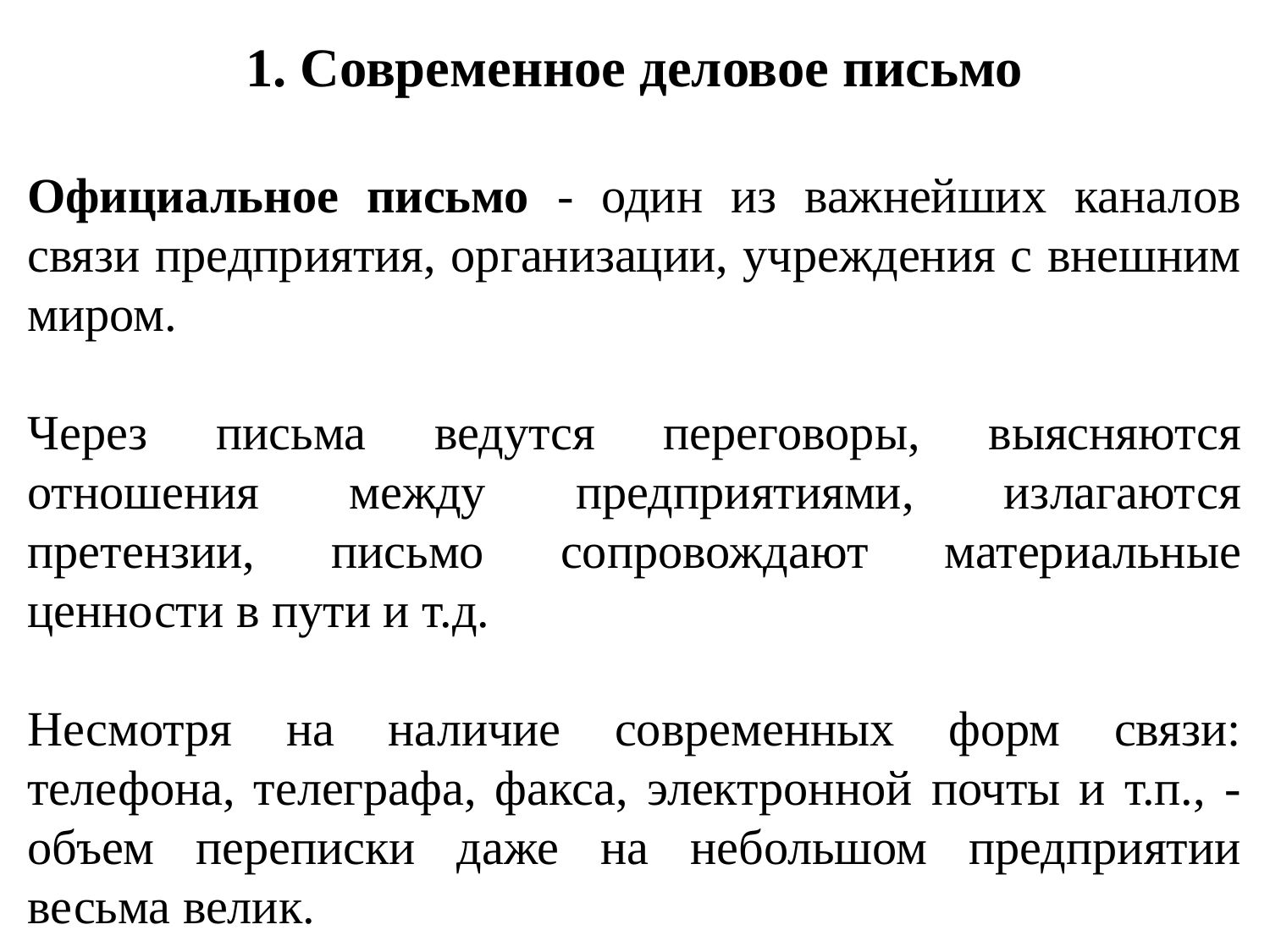

1. Современное деловое письмо

Официальное письмо - один из важнейших каналов связи предприятия, организации, учреждения с внешним миром.

Через письма ведутся переговоры, выясняются отношения между предприятиями, излагаются претензии, письмо сопровождают материальные ценности в пути и т.д.

Несмотря на наличие современных форм связи: телефона, телеграфа, факса, электронной почты и т.п., - объем переписки даже на небольшом предприятии весьма велик.